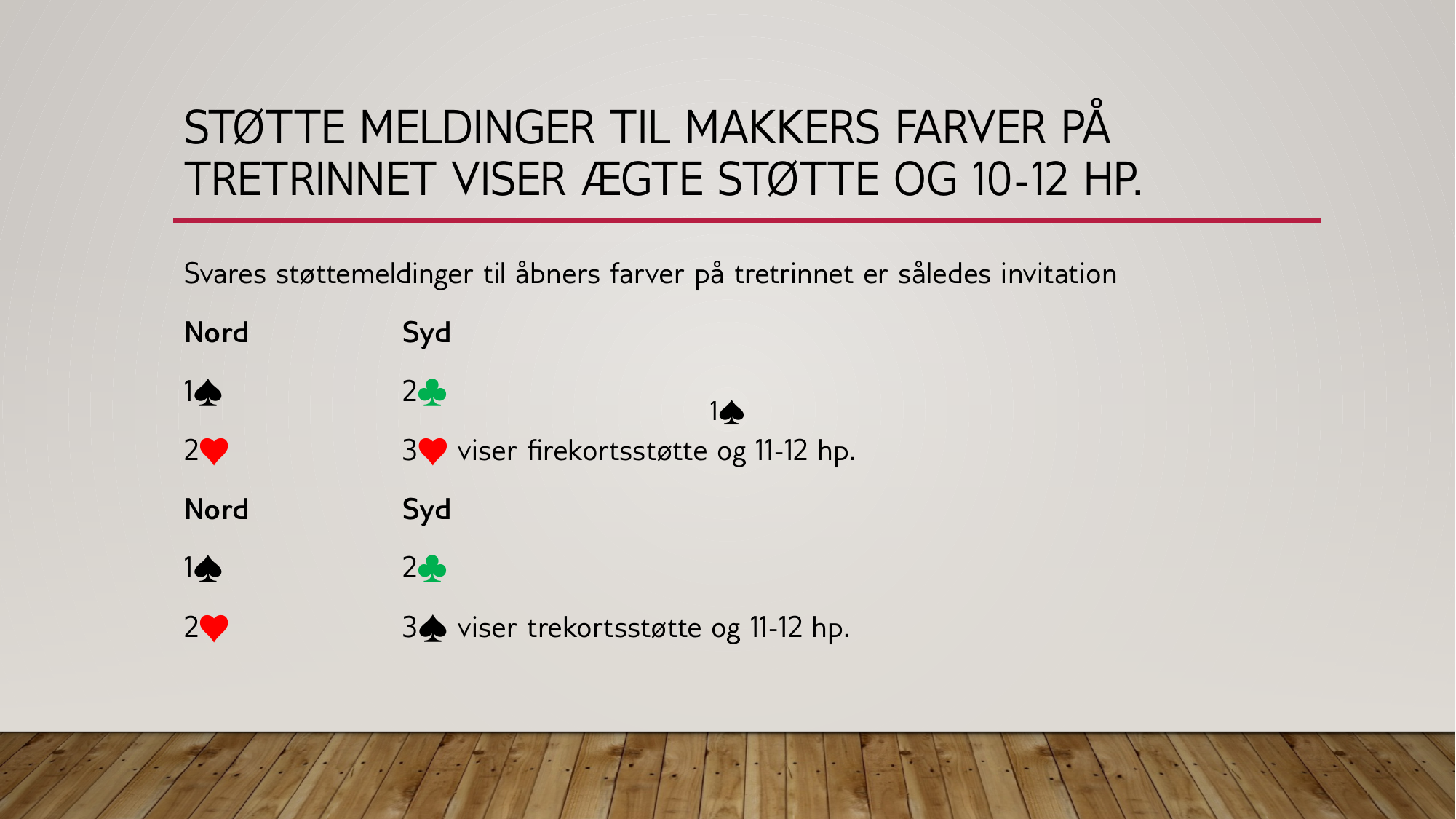

# Støtte meldinger til makkers farver på tretrinnet viser ægte støtte og 10-12 hp.
Svares støttemeldinger til åbners farver på tretrinnet er således invitation
Nord		Syd
1♠︎		2♣︎
2♥︎		3♥︎ viser firekortsstøtte og 11-12 hp.
Nord		Syd
1♠︎		2♣︎
2♥︎		3♠︎ viser trekortsstøtte og 11-12 hp.

1♠︎